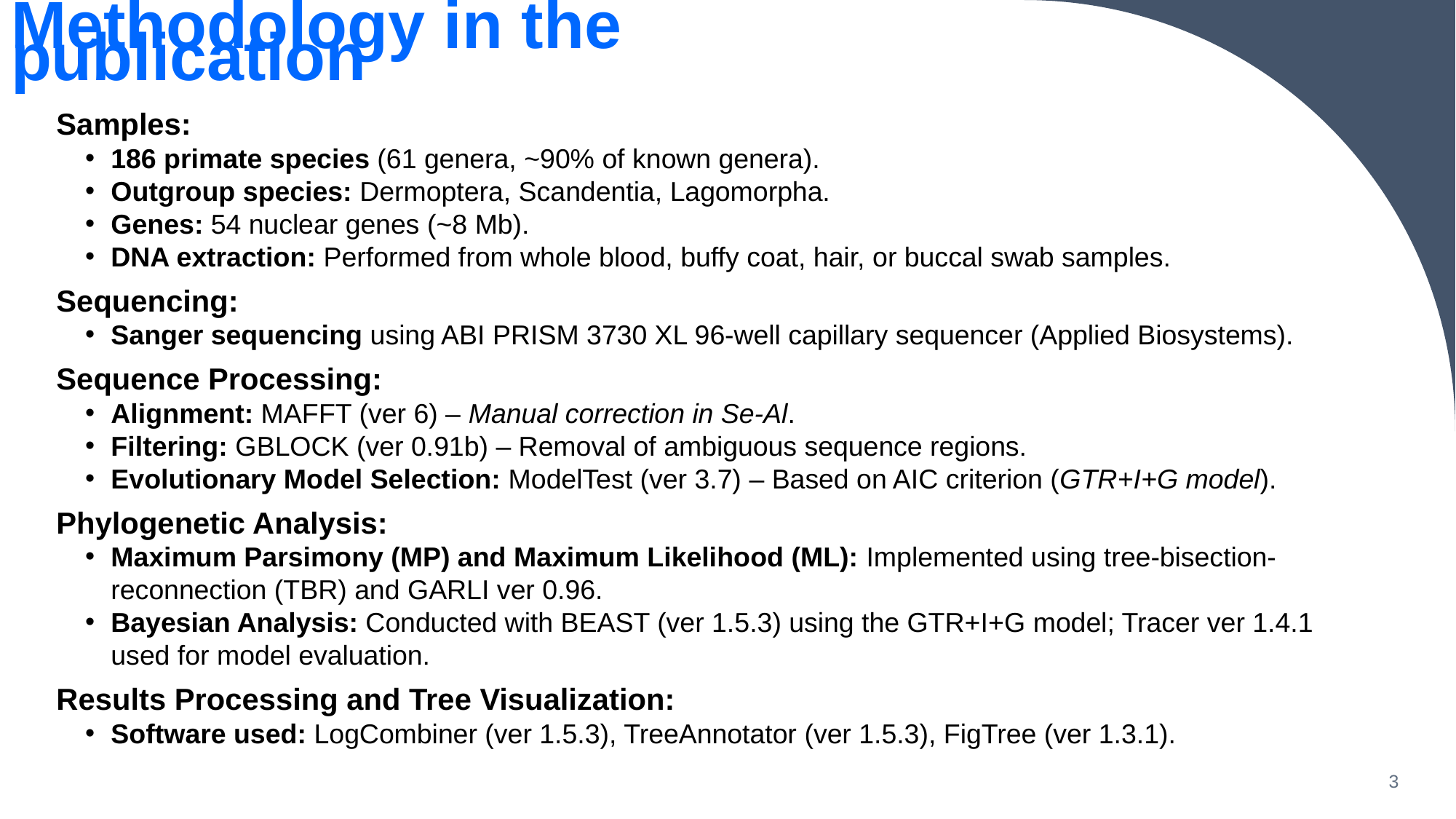

# Methodology in the publication

Samples:
186 primate species (61 genera, ~90% of known genera).
Outgroup species: Dermoptera, Scandentia, Lagomorpha.
Genes: 54 nuclear genes (~8 Mb).
DNA extraction: Performed from whole blood, buffy coat, hair, or buccal swab samples.
Sequencing:
Sanger sequencing using ABI PRISM 3730 XL 96-well capillary sequencer (Applied Biosystems).
Sequence Processing:
Alignment: MAFFT (ver 6) – Manual correction in Se-Al.
Filtering: GBLOCK (ver 0.91b) – Removal of ambiguous sequence regions.
Evolutionary Model Selection: ModelTest (ver 3.7) – Based on AIC criterion (GTR+I+G model).
Phylogenetic Analysis:
Maximum Parsimony (MP) and Maximum Likelihood (ML): Implemented using tree-bisection-reconnection (TBR) and GARLI ver 0.96.
Bayesian Analysis: Conducted with BEAST (ver 1.5.3) using the GTR+I+G model; Tracer ver 1.4.1 used for model evaluation.
Results Processing and Tree Visualization:
Software used: LogCombiner (ver 1.5.3), TreeAnnotator (ver 1.5.3), FigTree (ver 1.3.1).
3